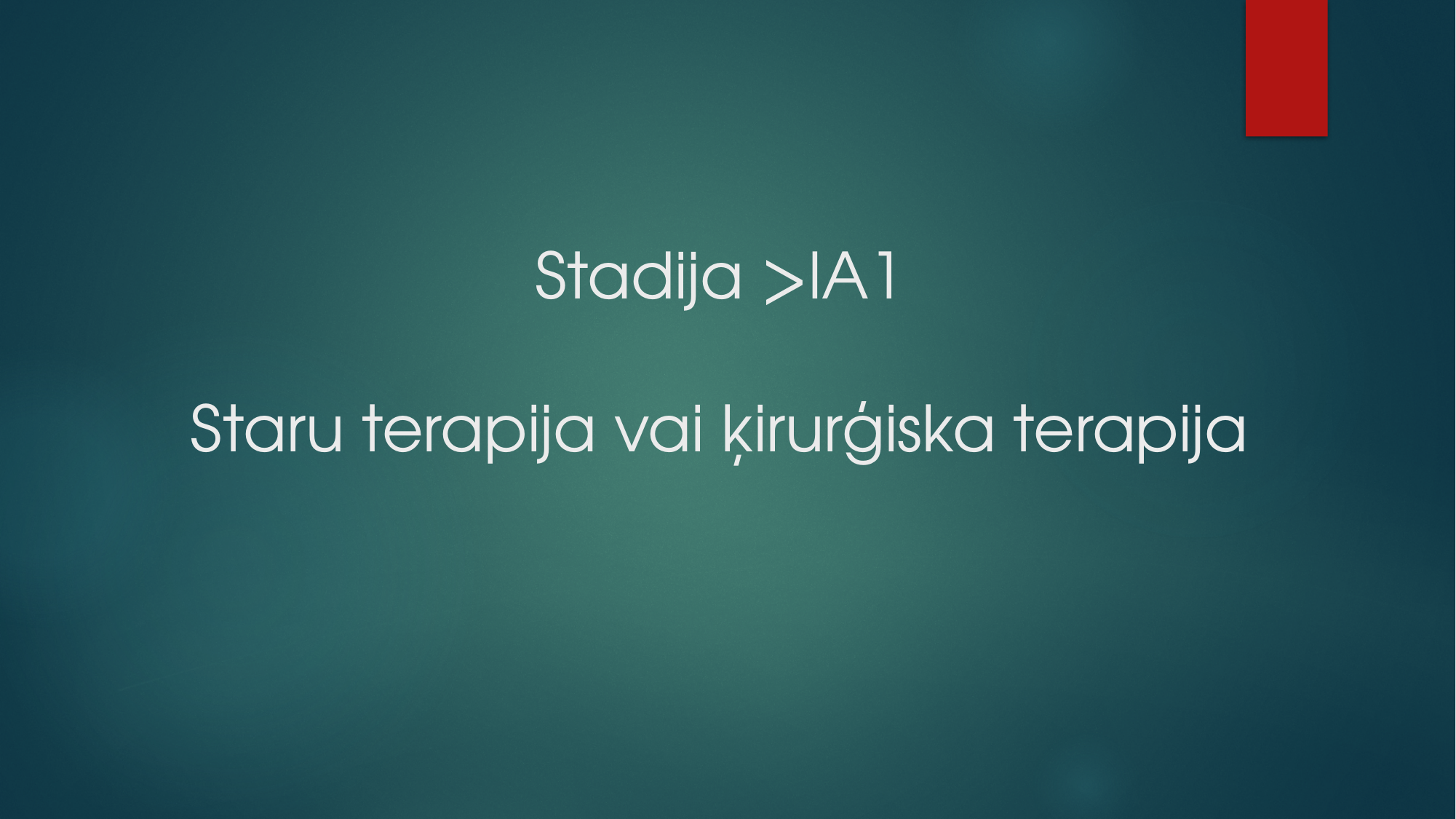

# Stadija >IA1 Staru terapija vai ķirurģiska terapija